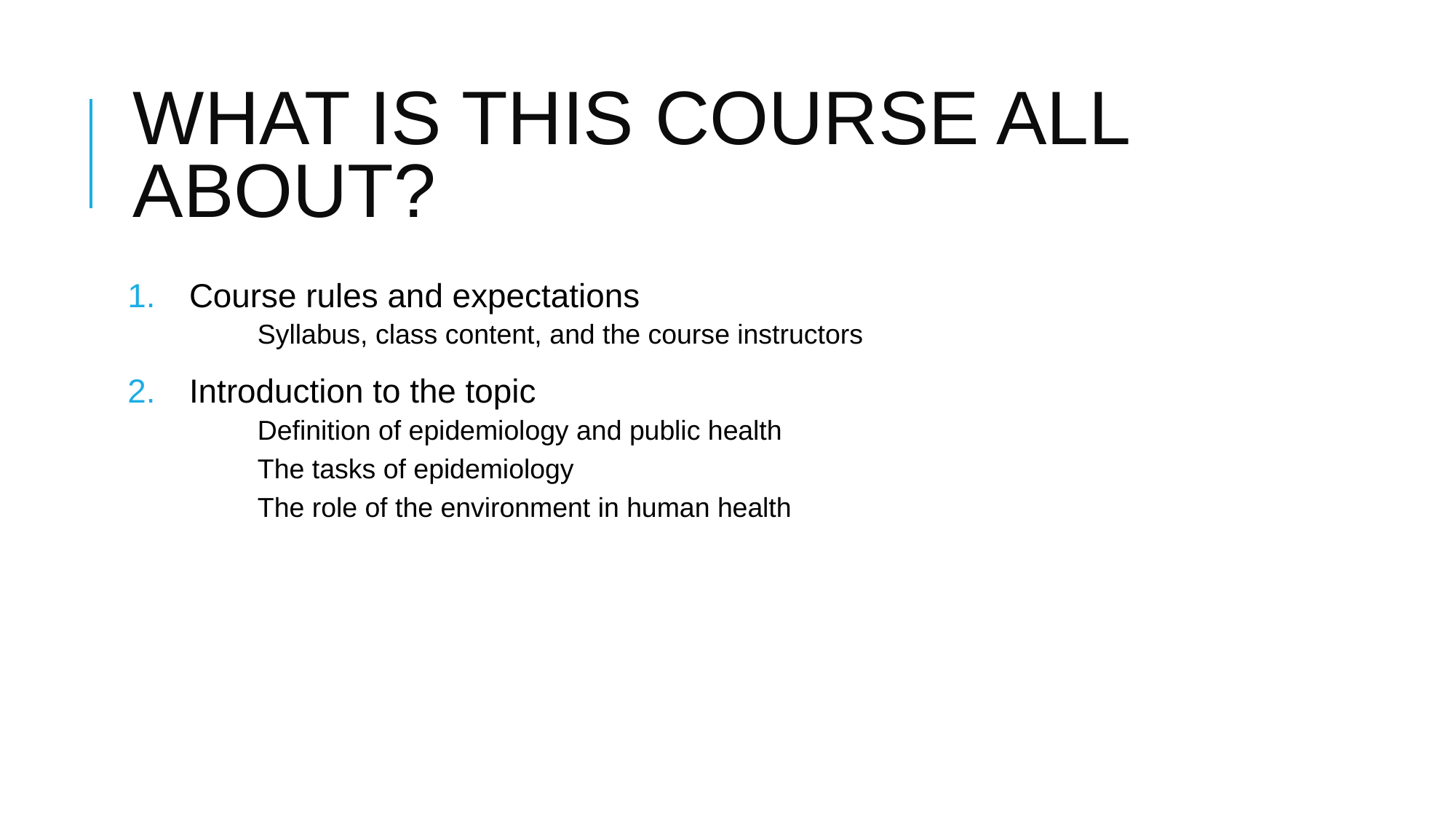

# WHAT IS THIS COURSE ALL ABOUT?
Course rules and expectations
	Syllabus, class content, and the course instructors
Introduction to the topic
	Definition of epidemiology and public health
	The tasks of epidemiology
	The role of the environment in human health